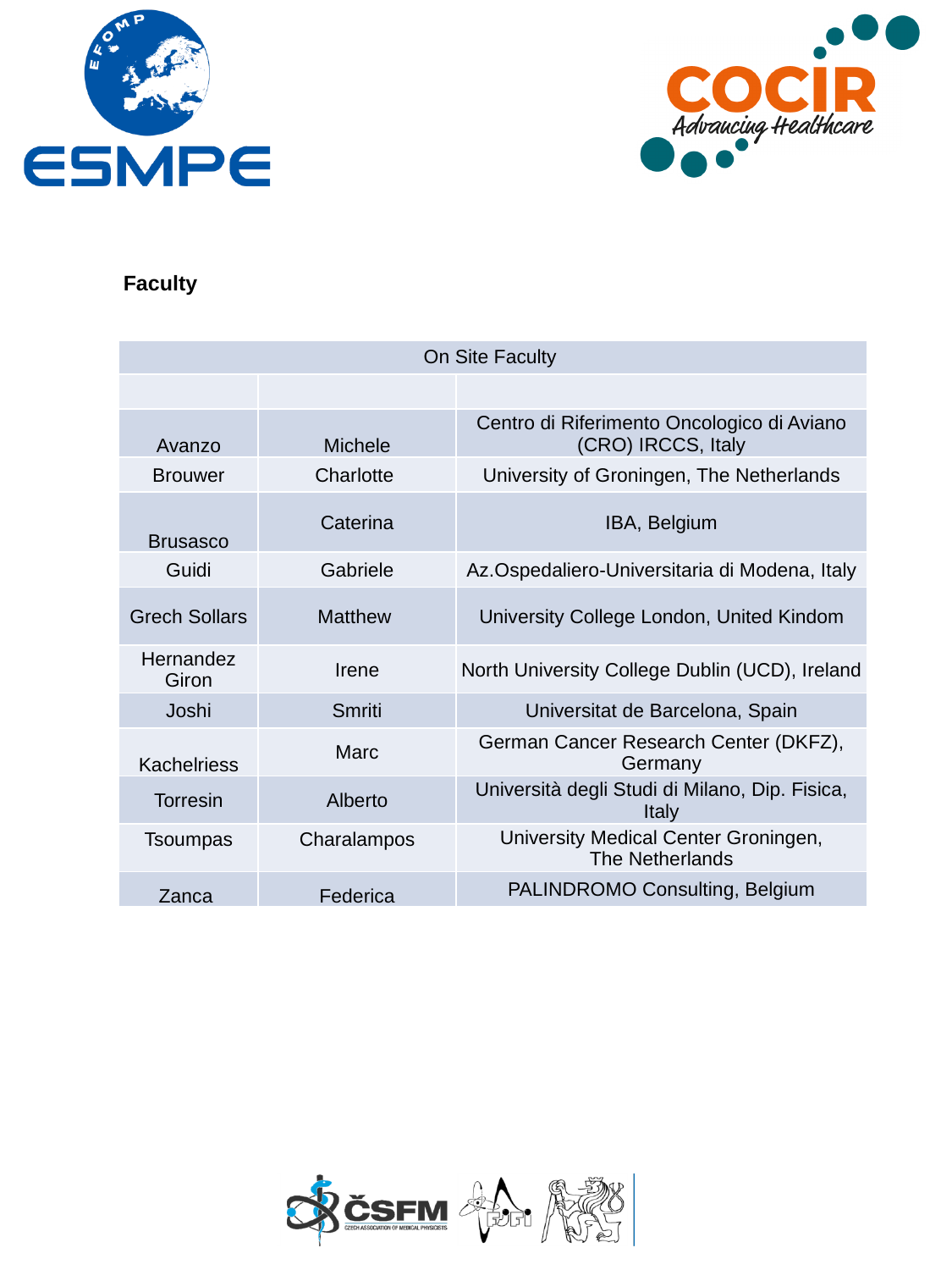

Faculty

|  |  |  |
| --- | --- | --- |
| On Site Faculty |  |  |
|  |  |  |
| Avanzo | Michele | Centro di Riferimento Oncologico di Aviano (CRO) IRCCS, Italy |
| Brouwer | Charlotte | University of Groningen, The Netherlands |
| Brusasco | Caterina | IBA, Belgium |
| Guidi | Gabriele | Az.Ospedaliero-Universitaria di Modena, Italy |
| Grech Sollars | Matthew | University College London, United Kindom |
| Hernandez Giron | Irene | North University College Dublin (UCD), Ireland |
| Joshi | Smriti | Universitat de Barcelona, Spain |
| Kachelriess | Marc | German Cancer Research Center (DKFZ), Germany |
| Torresin | Alberto | Università degli Studi di Milano, Dip. Fisica, Italy |
| Tsoumpas | Charalampos | University Medical Center Groningen, The Netherlands |
| Zanca | Federica | PALINDROMO Consulting, Belgium |